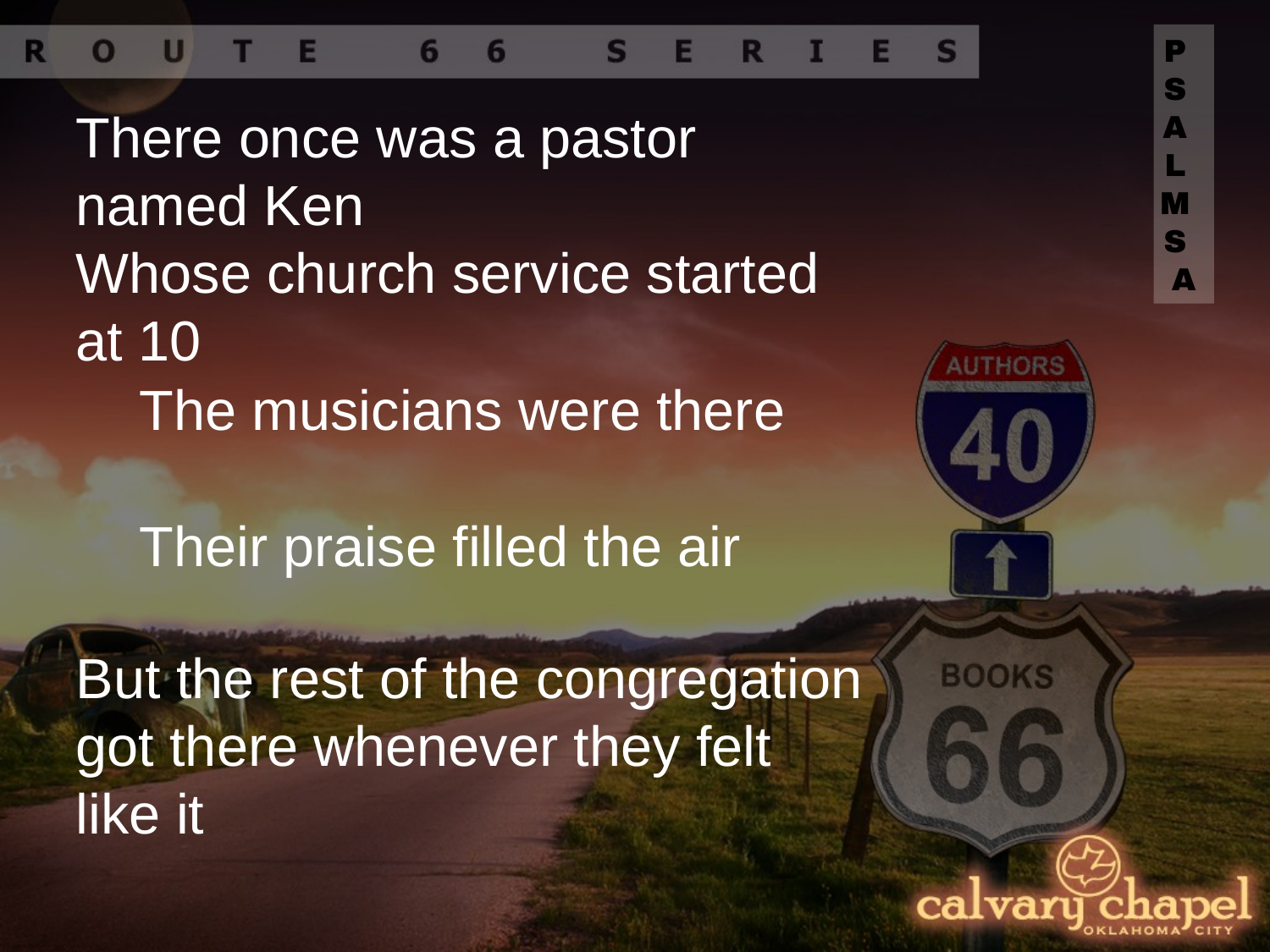

PSALMS A
There once was a pastor named Ken
Whose church service started at 10
The musicians were there
Their praise filled the air
But the rest of the congregation got there whenever they felt like it